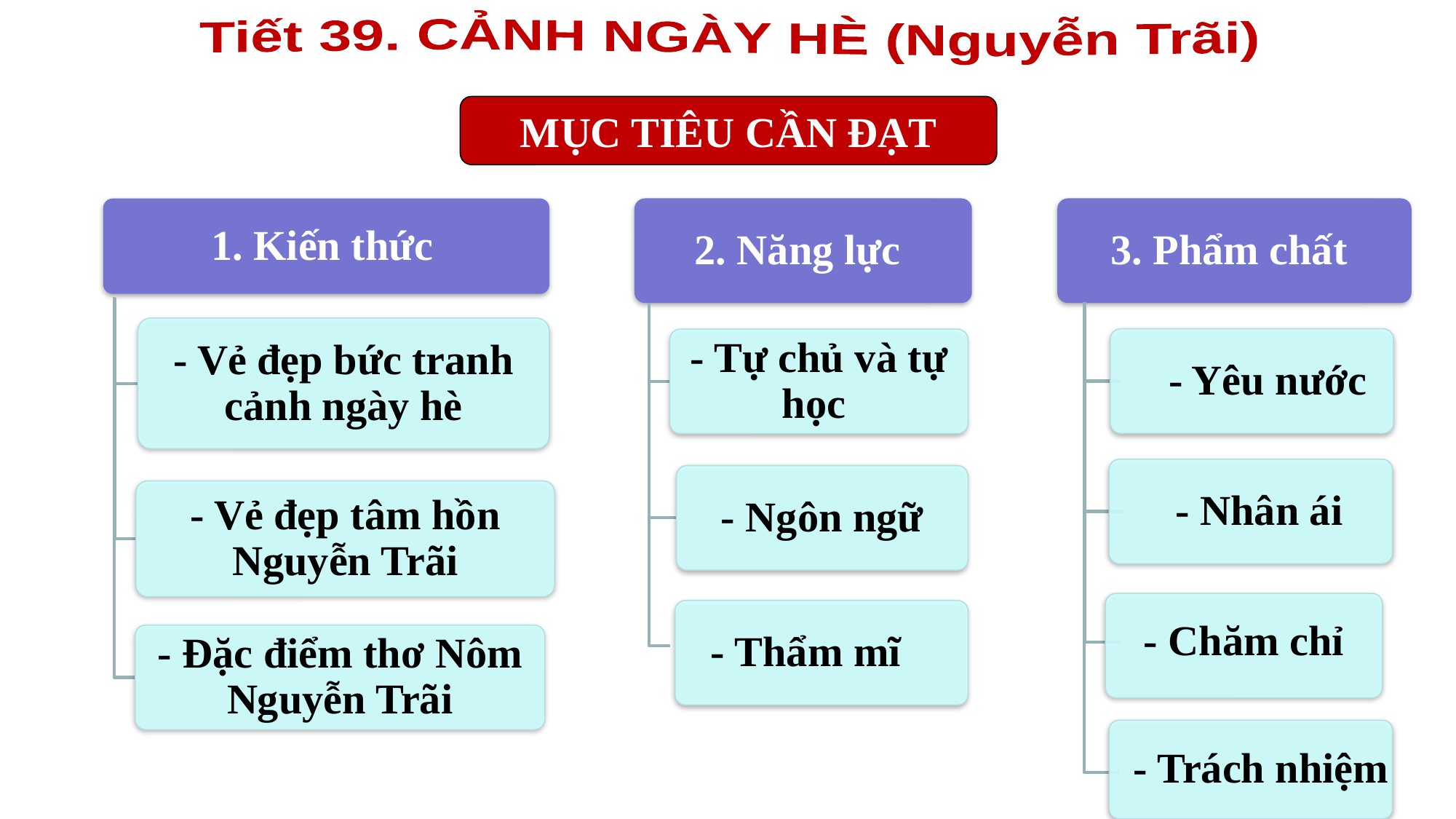

Tiết 39. CẢNH NGÀY HÈ (Nguyễn Trãi)
MỤC TIÊU CẦN ĐẠT

2. Năng lực

3. Phẩm chất

1. Kiến thức

- Vẻ đẹp bức tranh cảnh ngày hè

- Vẻ đẹp tâm hồn Nguyễn Trãi

- Đặc điểm thơ Nôm Nguyễn Trãi

- Trách nhiệm

- Chăm chỉ

- Yêu nước

- Tự chủ và tự học

- Ngôn ngữ

- Nhân ái

- Thẩm mĩ